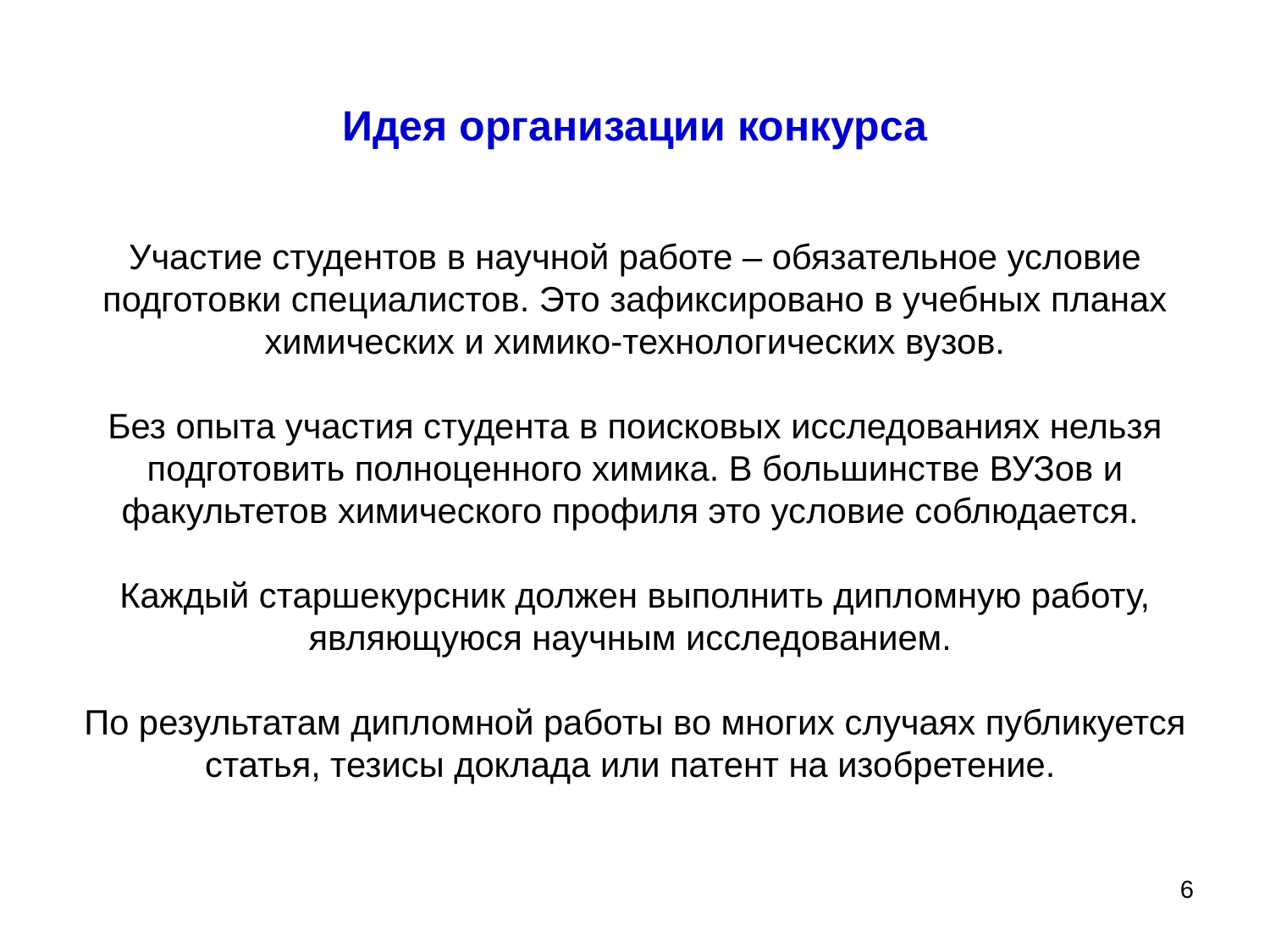

# Идея организации конкурса Участие студентов в научной работе – обязательное условие подготовки специалистов. Это зафиксировано в учебных планах химических и химико-технологических вузов. Без опыта участия студента в поисковых исследованиях нельзя подготовить полноценного химика. В большинстве ВУЗов и факультетов химического профиля это условие соблюдается. Каждый старшекурсник должен выполнить дипломную работу, являющуюся научным исследованием. По результатам дипломной работы во многих случаях публикуется статья, тезисы доклада или патент на изобретение.
6